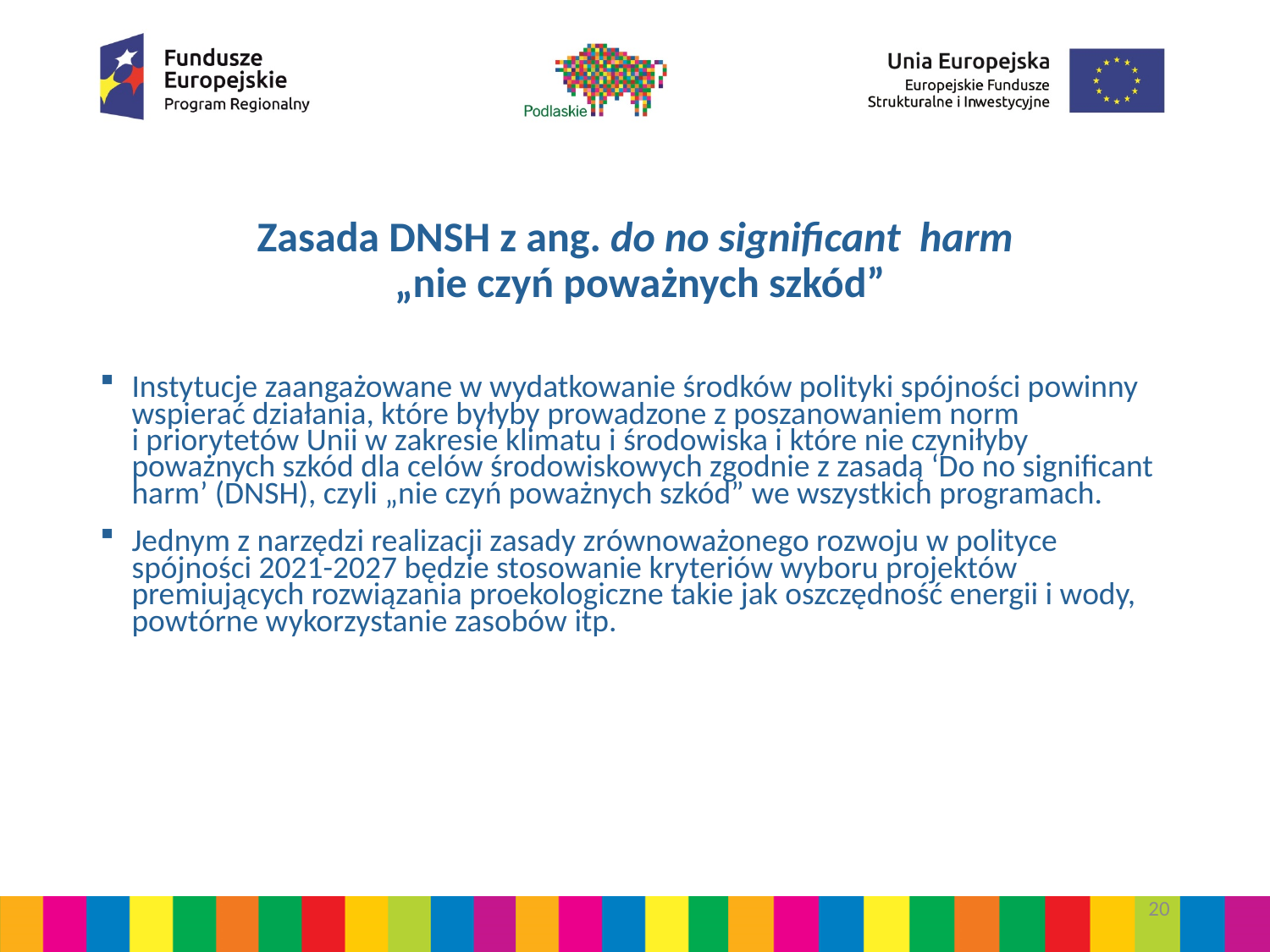

# Zasada DNSH z ang. do no significant  harm „nie czyń poważnych szkód”

Instytucje zaangażowane w wydatkowanie środków polityki spójności powinny wspierać działania, które byłyby prowadzone z poszanowaniem norm
i priorytetów Unii w zakresie klimatu i środowiska i które nie czyniłyby poważnych szkód dla celów środowiskowych zgodnie z zasadą ‘Do no significant harm’ (DNSH), czyli „nie czyń poważnych szkód” we wszystkich programach.
Jednym z narzędzi realizacji zasady zrównoważonego rozwoju w polityce spójności 2021-2027 będzie stosowanie kryteriów wyboru projektów premiujących rozwiązania proekologiczne takie jak oszczędność energii i wody, powtórne wykorzystanie zasobów itp.
20